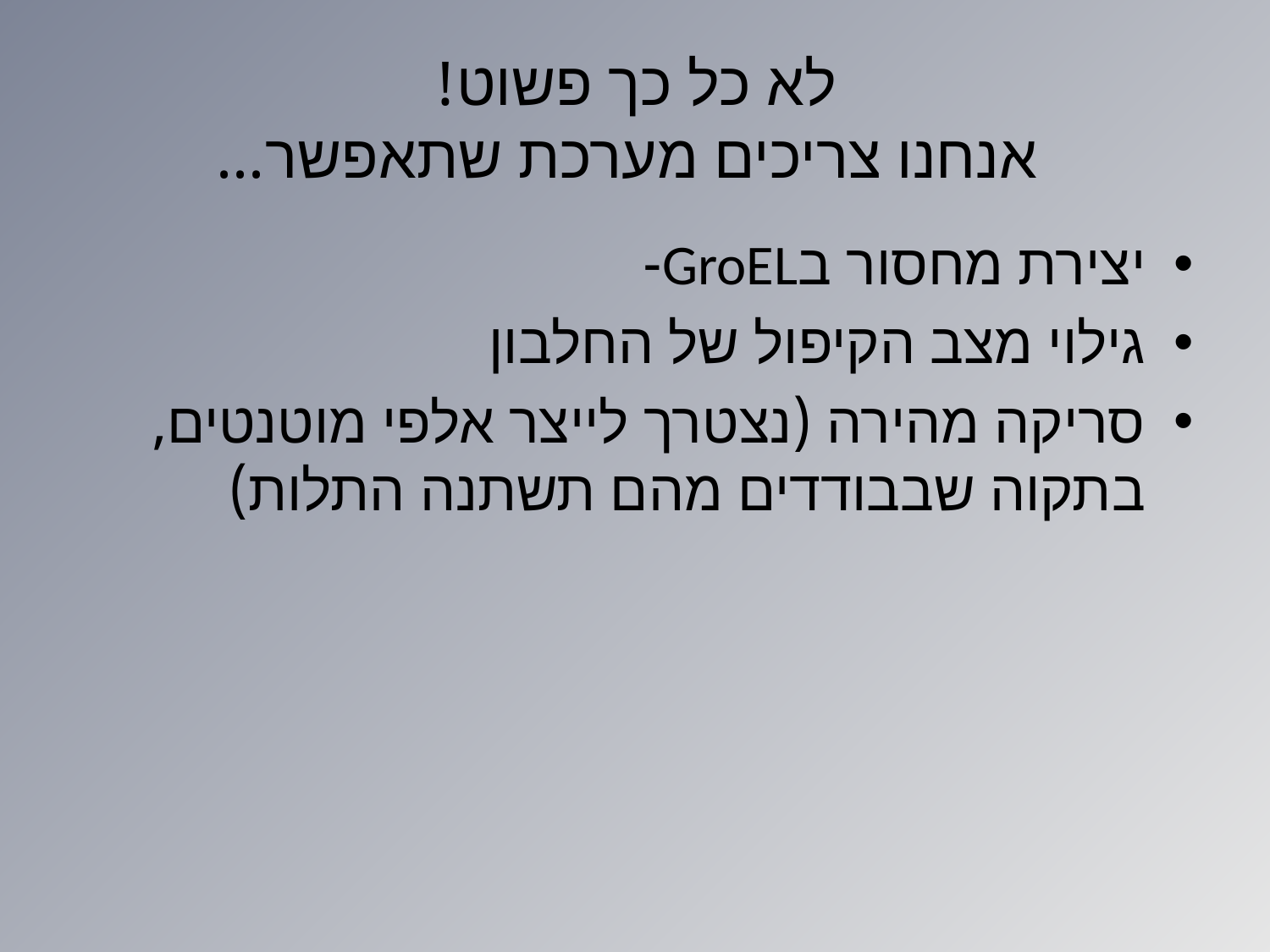

# לא כל כך פשוט! אנחנו צריכים מערכת שתאפשר...
יצירת מחסור בGroEL-
גילוי מצב הקיפול של החלבון
סריקה מהירה (נצטרך לייצר אלפי מוטנטים, בתקוה שבבודדים מהם תשתנה התלות)